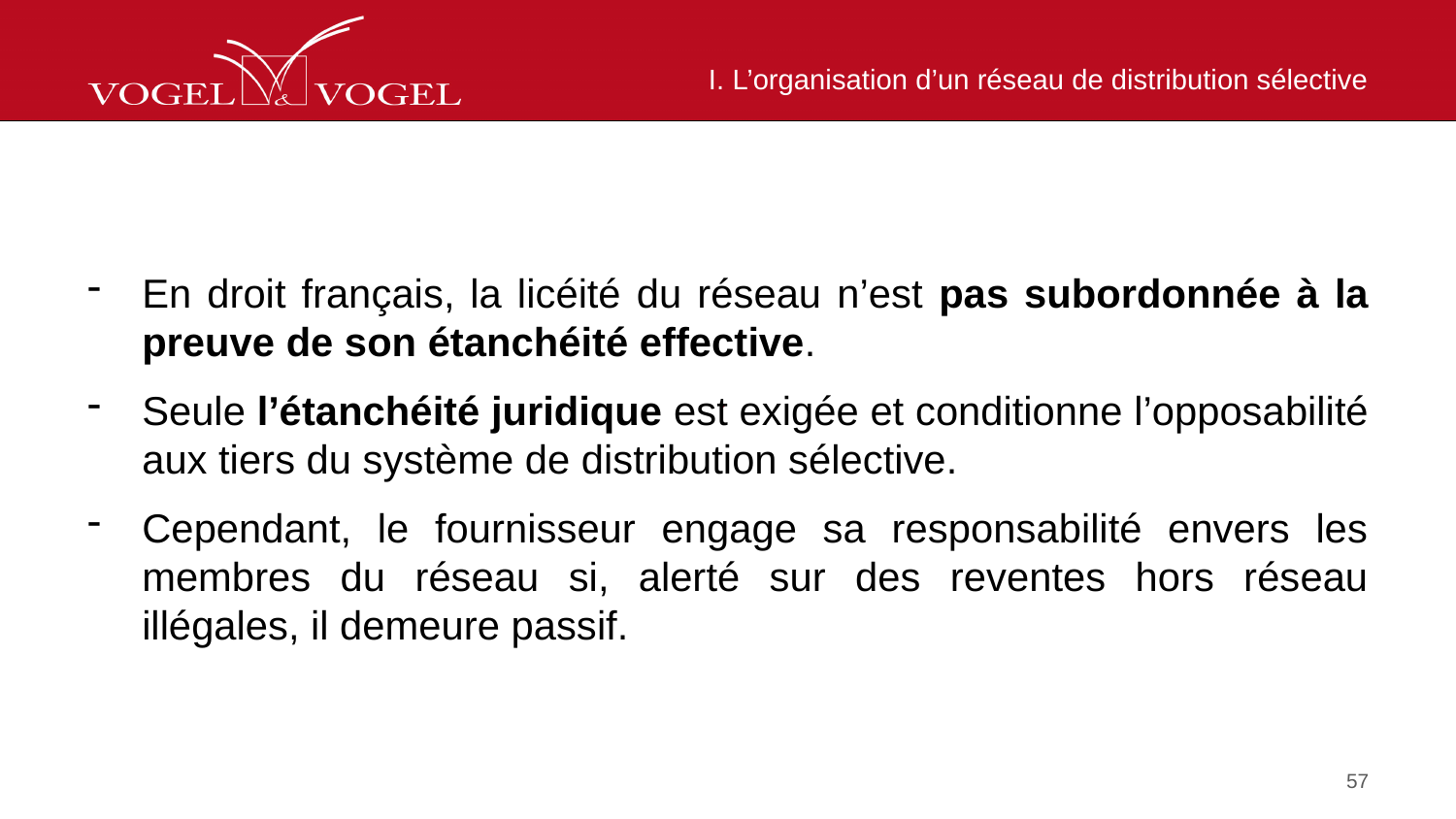

# I. L’organisation d’un réseau de distribution sélective
En droit français, la licéité du réseau n’est pas subordonnée à la preuve de son étanchéité effective.
Seule l’étanchéité juridique est exigée et conditionne l’opposabilité aux tiers du système de distribution sélective.
Cependant, le fournisseur engage sa responsabilité envers les membres du réseau si, alerté sur des reventes hors réseau illégales, il demeure passif.
57